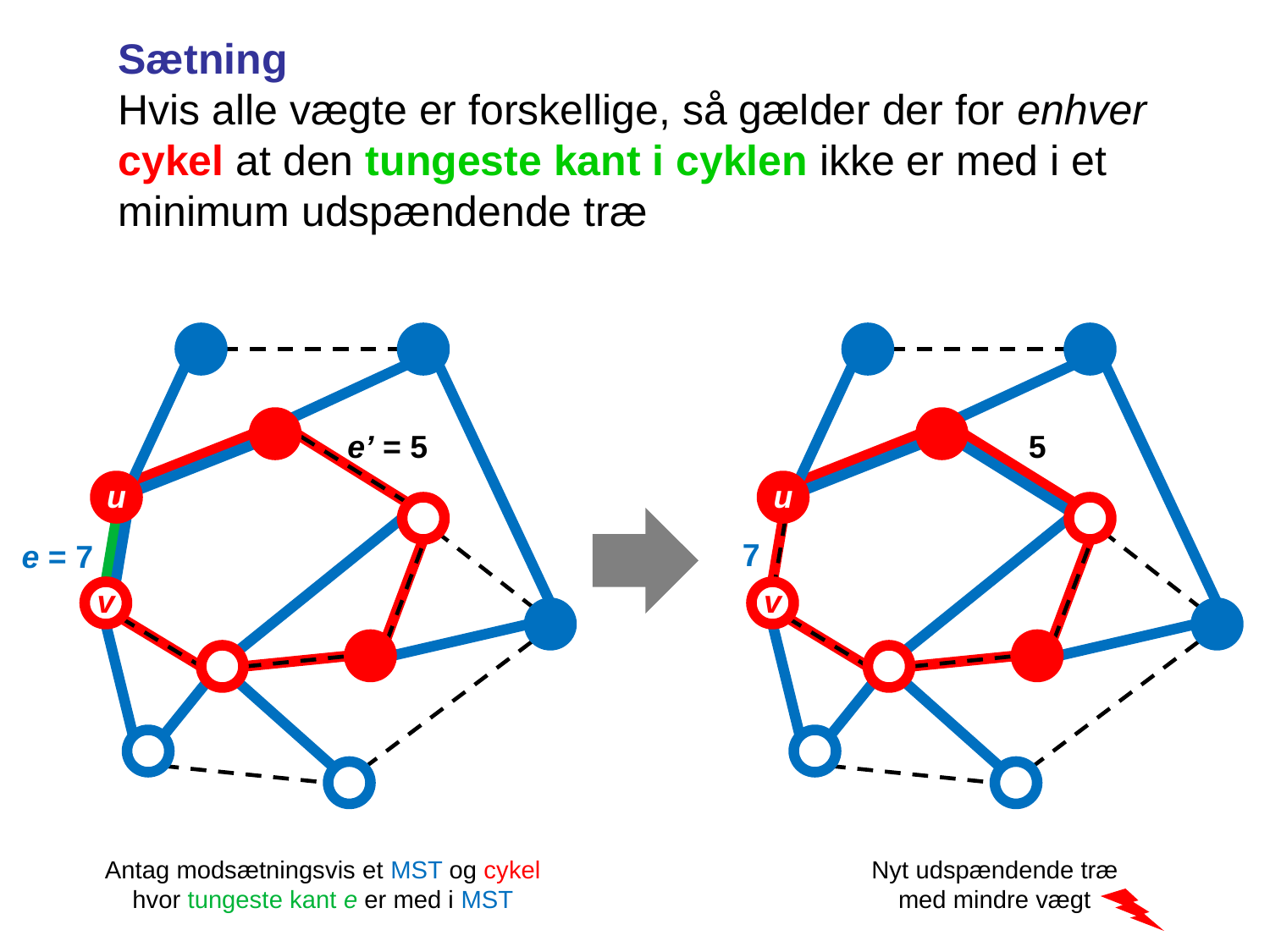

Sætning
Hvis alle vægte er forskellige, så gælder der for enhver cykel at den tungeste kant i cyklen ikke er med i et minimum udspændende træ

e’ = 5
5
u
u

 7
e = 7
v
v

Antag modsætningsvis et MST og cykel hvor tungeste kant e er med i MST
Nyt udspændende træ med mindre vægt